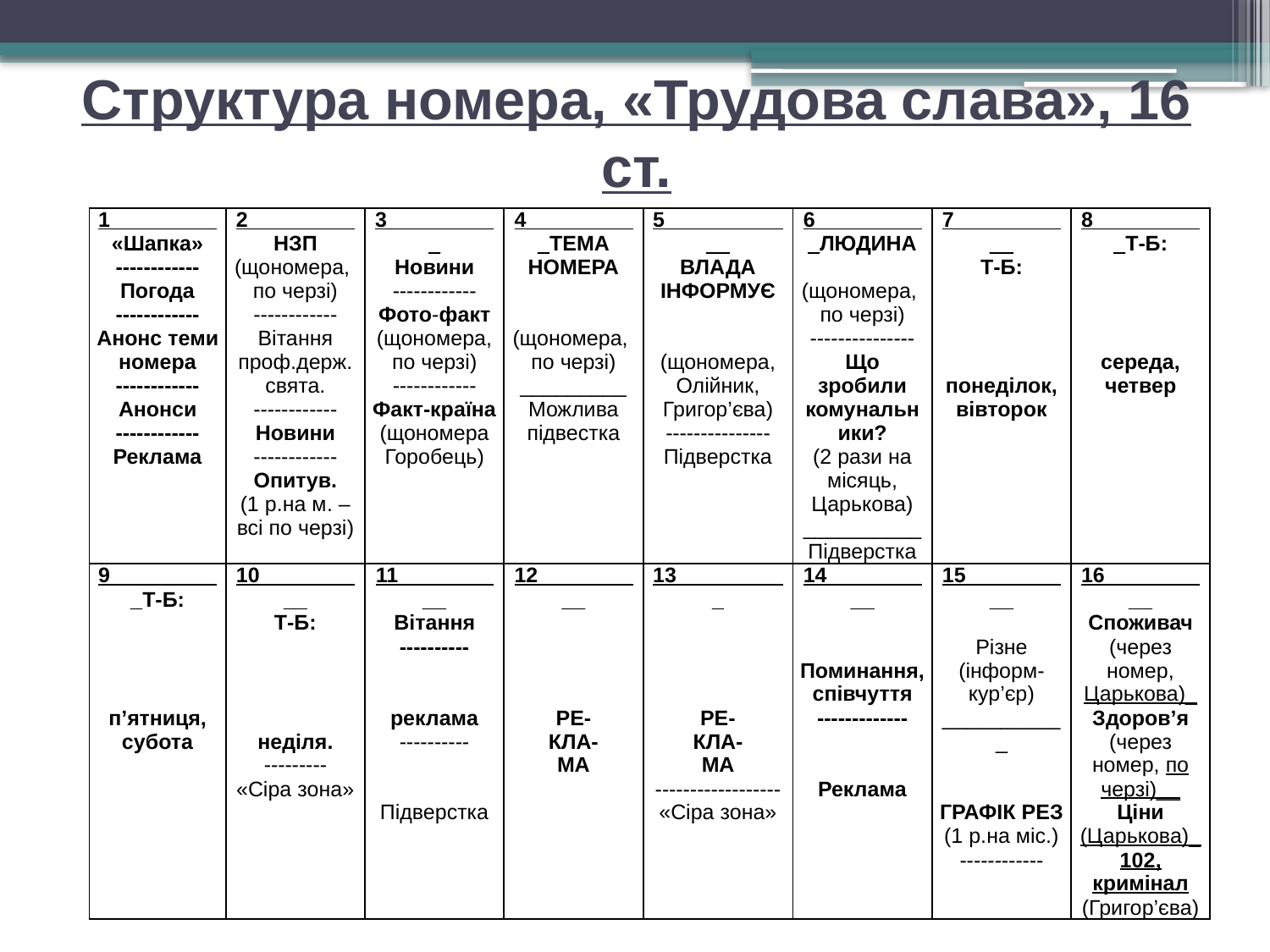

# Структура номера, «Трудова слава», 16 ст.
| 1\_\_\_\_\_\_\_\_\_ «Шапка» ------------ Погода ------------ Анонс теми номера ------------ Анонси ------------ Реклама | 2\_\_\_\_\_\_\_\_\_ НЗП (щономера, по черзі) ------------ Вітання проф.держ. свята. ------------ Новини ------------ Опитув. (1 р.на м. – всі по черзі) | 3\_\_\_\_\_\_\_\_\_\_ Новини ------------ Фото-факт (щономера, по черзі) ------------ Факт-країна (щономера Горобець) | 4\_\_\_\_\_\_\_\_\_\_ТЕМА НОМЕРА (щономера, по черзі) \_\_\_\_\_\_\_\_\_ Можлива підвестка | 5\_\_\_\_\_\_\_\_\_\_\_\_ ВЛАДА ІНФОРМУЄ (щономера, Олійник, Григор’єва) --------------- Підверстка | 6\_\_\_\_\_\_\_\_\_\_ЛЮДИНА (щономера, по черзі) --------------- Що зробили комунальники? (2 рази на місяць, Царькова) \_\_\_\_\_\_\_\_\_\_ Підверстка | 7\_\_\_\_\_\_\_\_\_\_\_ Т-Б: понеділок, вівторок | 8\_\_\_\_\_\_\_\_\_\_Т-Б: середа, четвер |
| --- | --- | --- | --- | --- | --- | --- | --- |
| 9\_\_\_\_\_\_\_\_\_\_Т-Б: пʼятниця, субота | 10\_\_\_\_\_\_\_\_\_\_ Т-Б: неділя. --------- «Сіра зона» | 11\_\_\_\_\_\_\_\_\_\_ Вітання ---------- реклама ---------- Підверстка | 12\_\_\_\_\_\_\_\_\_\_ РЕ- КЛА- МА | 13\_\_\_\_\_\_\_\_\_\_ РЕ- КЛА- МА ------------------ «Сіра зона» | 14\_\_\_\_\_\_\_\_\_\_ Поминання, співчуття ------------- Реклама | 15\_\_\_\_\_\_\_\_\_\_ Різне (інформ-кур’єр) \_\_\_\_\_\_\_\_\_\_\_ ГРАФІК РЕЗ (1 р.на міс.) ------------ | 16\_\_\_\_\_\_\_\_\_\_ Споживач (через номер, Царькова)\_ Здоров’я (через номер, по черзі)\_\_ Ціни (Царькова)\_ 102, кримінал (Григор’єва) |